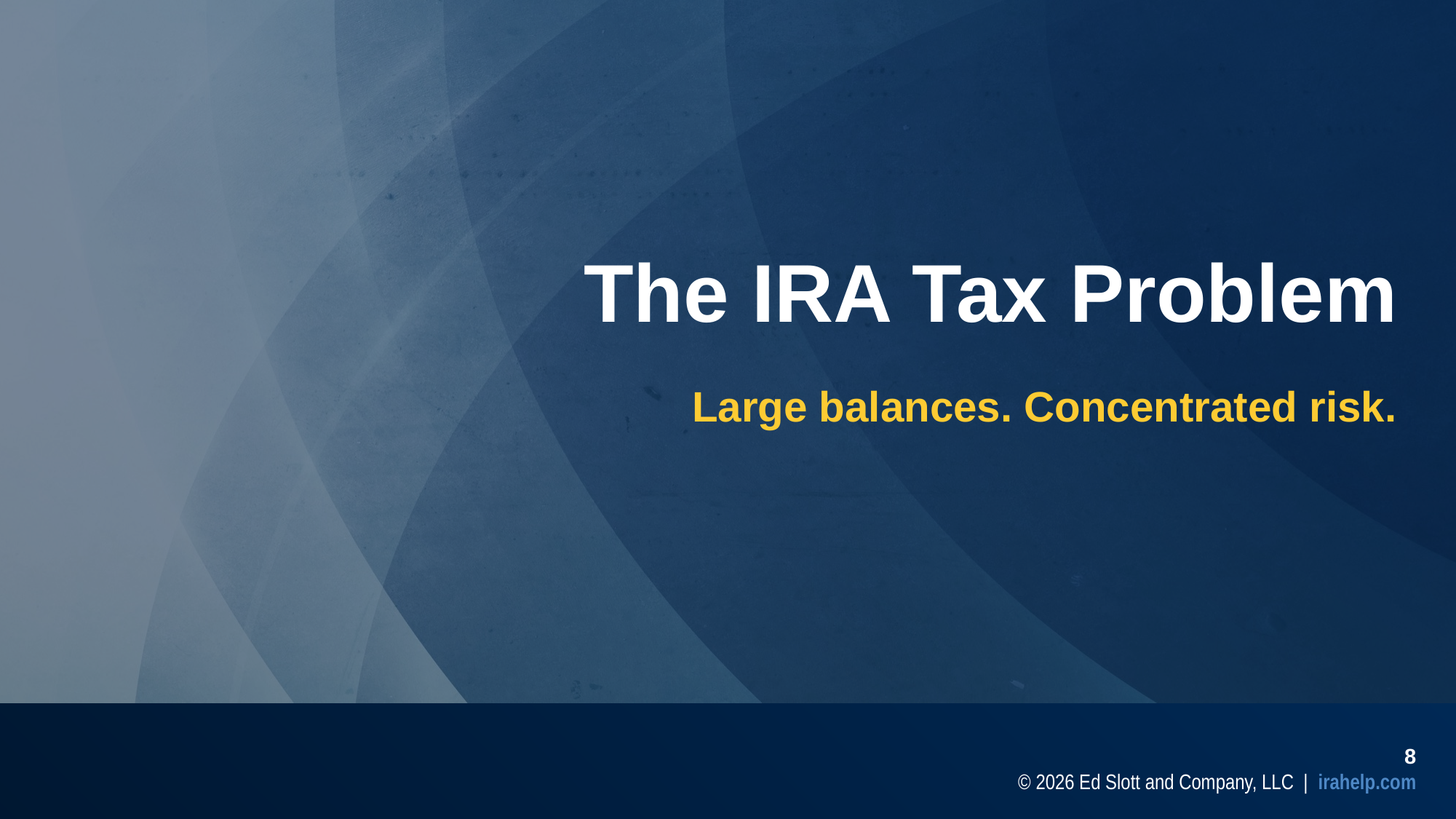

The IRA Tax Problem
Large balances. Concentrated risk.